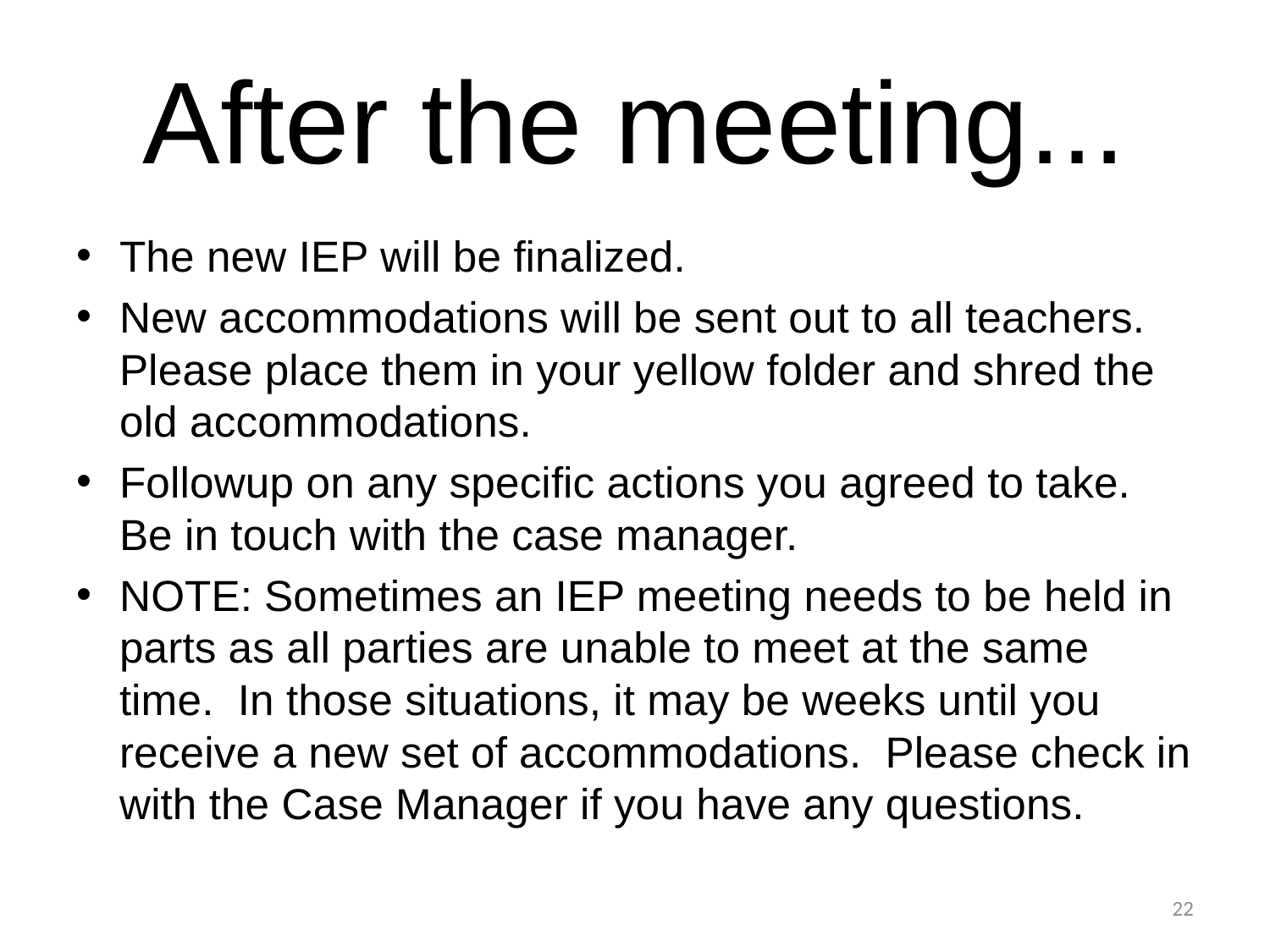

# After the meeting...
The new IEP will be finalized.
New accommodations will be sent out to all teachers. Please place them in your yellow folder and shred the old accommodations.
Followup on any specific actions you agreed to take. Be in touch with the case manager.
NOTE: Sometimes an IEP meeting needs to be held in parts as all parties are unable to meet at the same time.  In those situations, it may be weeks until you receive a new set of accommodations.  Please check in with the Case Manager if you have any questions.

22